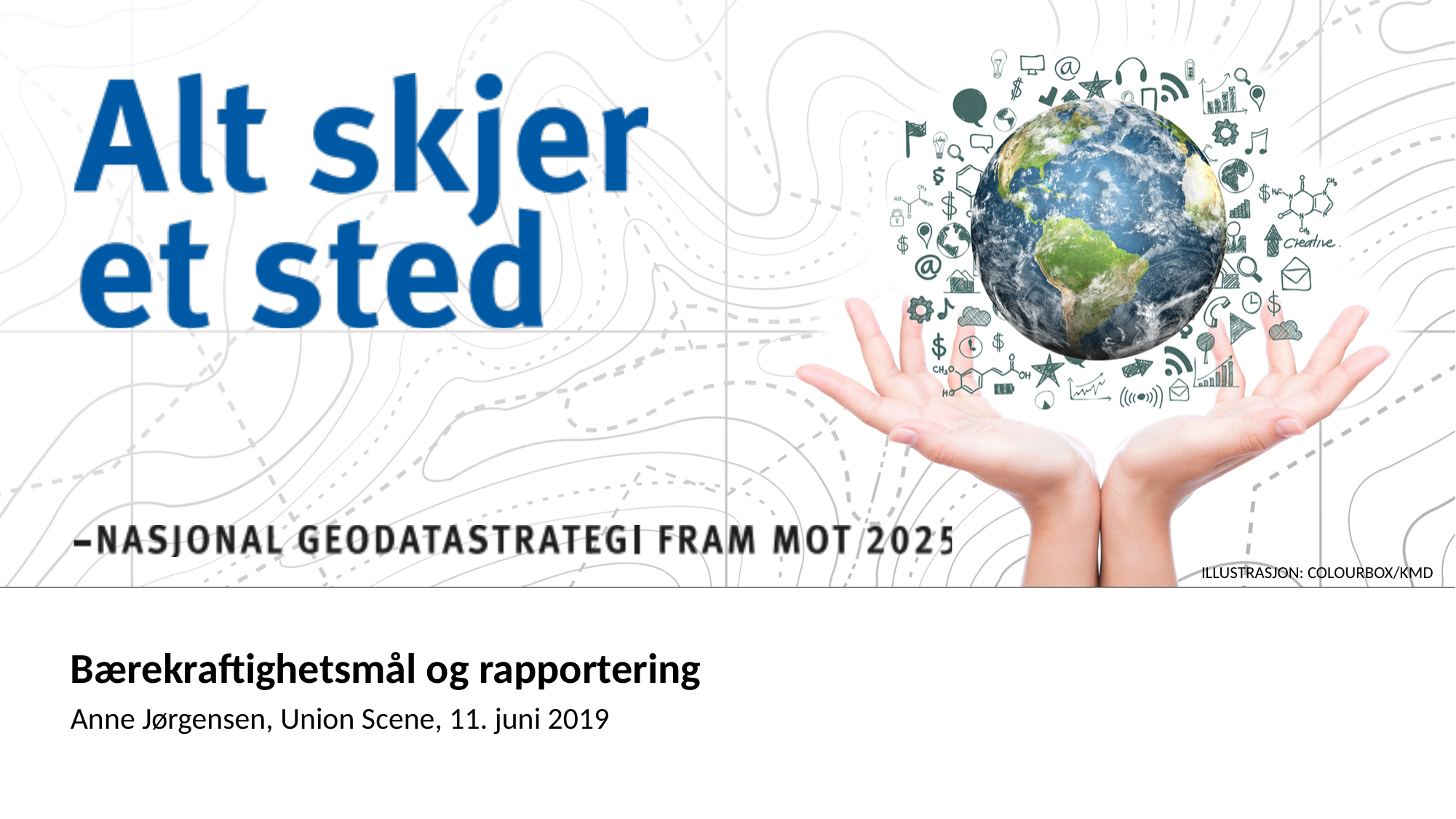

Alt skjer et sted, forside
Bærekraftighetsmål og rapportering

Anne Jørgensen, Union Scene, 11. juni 2019